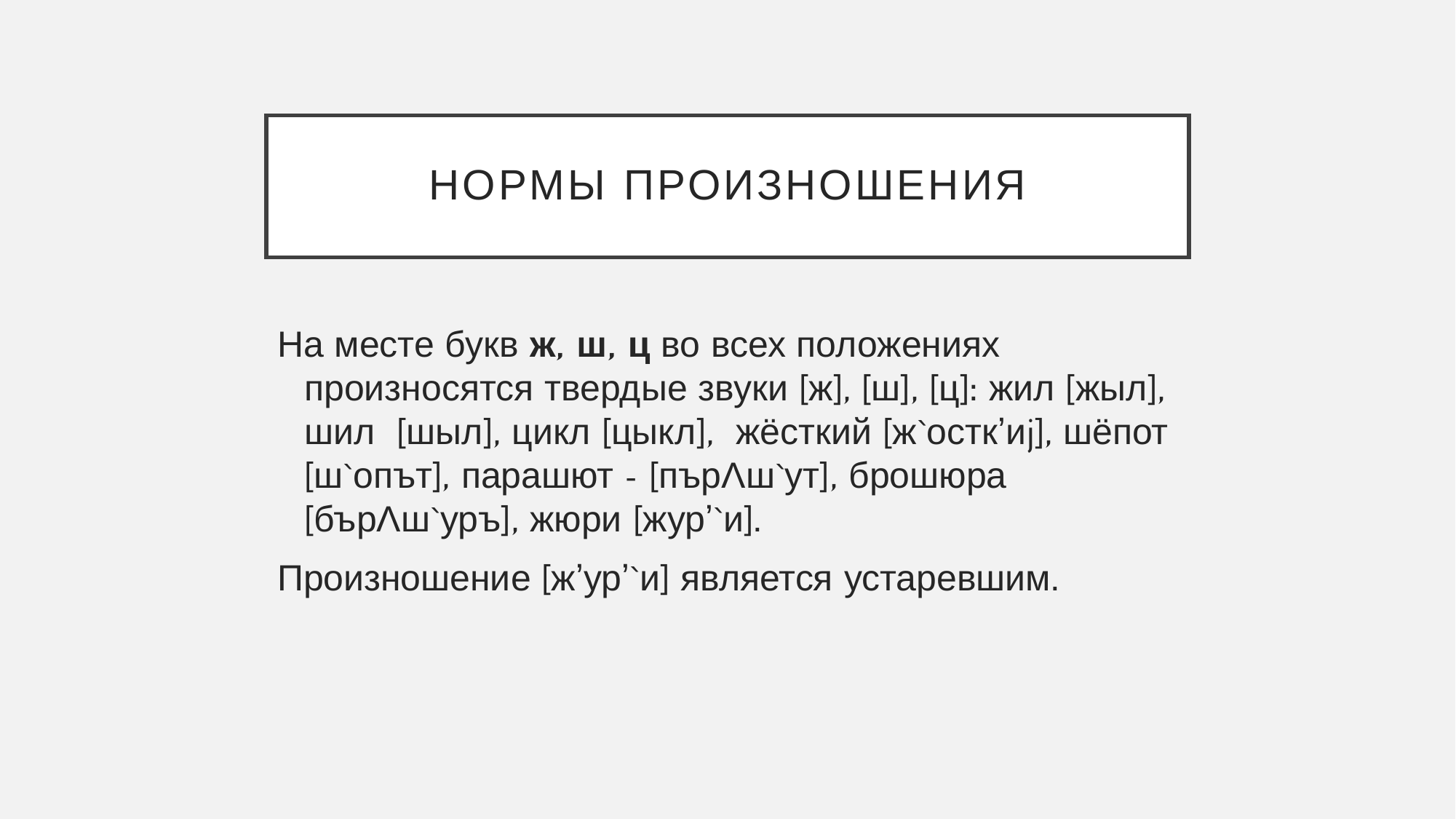

# Нормы произношения
На месте букв ж, ш, ц во всех положениях произносятся твердые звуки [ж], [ш], [ц]: жил [жыл], шил  [шыл], цикл [цыкл],  жёсткий [ж`осткʼиj], шёпот [ш`опът], парашют - [пърΛш`ут], брошюра [бърΛш`уръ], жюри [журʼ`и].
Произношение [жʼурʼ`и] является устаревшим.